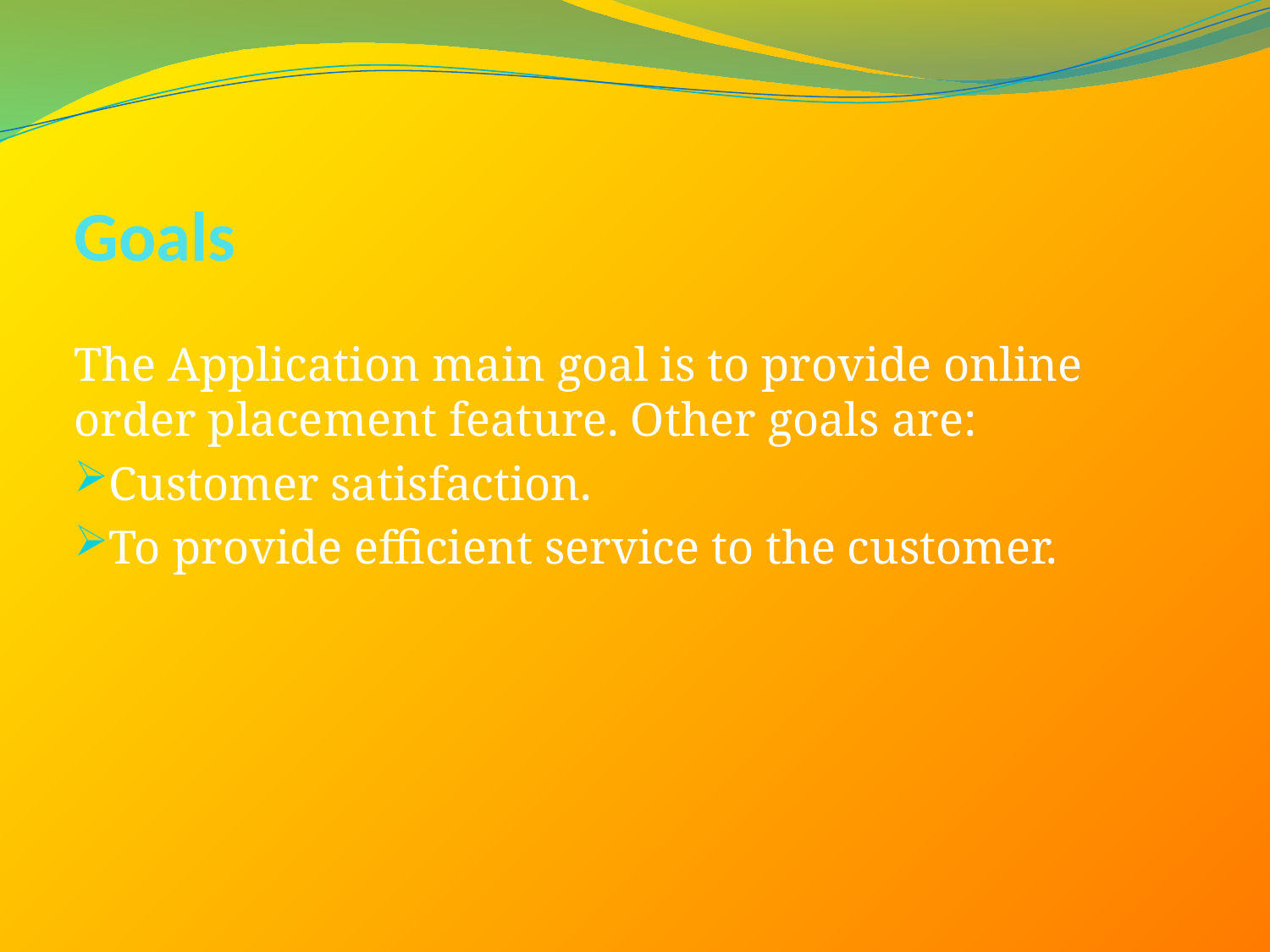

# Goals

The Application main goal is to provide online order placement feature. Other goals are:
Customer satisfaction.
To provide efficient service to the customer.